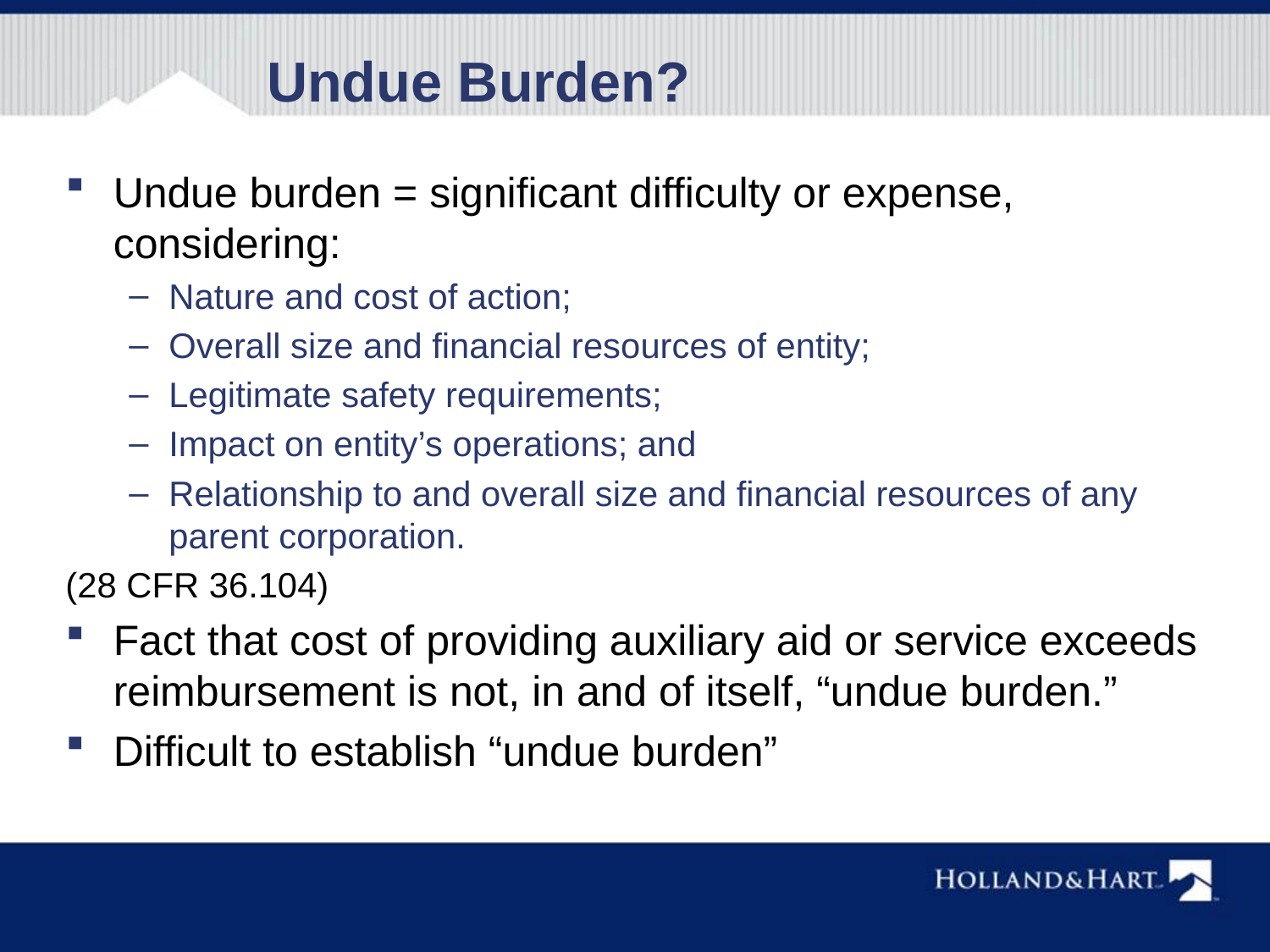

# Undue Burden?
Undue burden = significant difficulty or expense, considering:
Nature and cost of action;
Overall size and financial resources of entity;
Legitimate safety requirements;
Impact on entity’s operations; and
Relationship to and overall size and financial resources of any parent corporation.
(28 CFR 36.104)
Fact that cost of providing auxiliary aid or service exceeds reimbursement is not, in and of itself, “undue burden.”
Difficult to establish “undue burden”